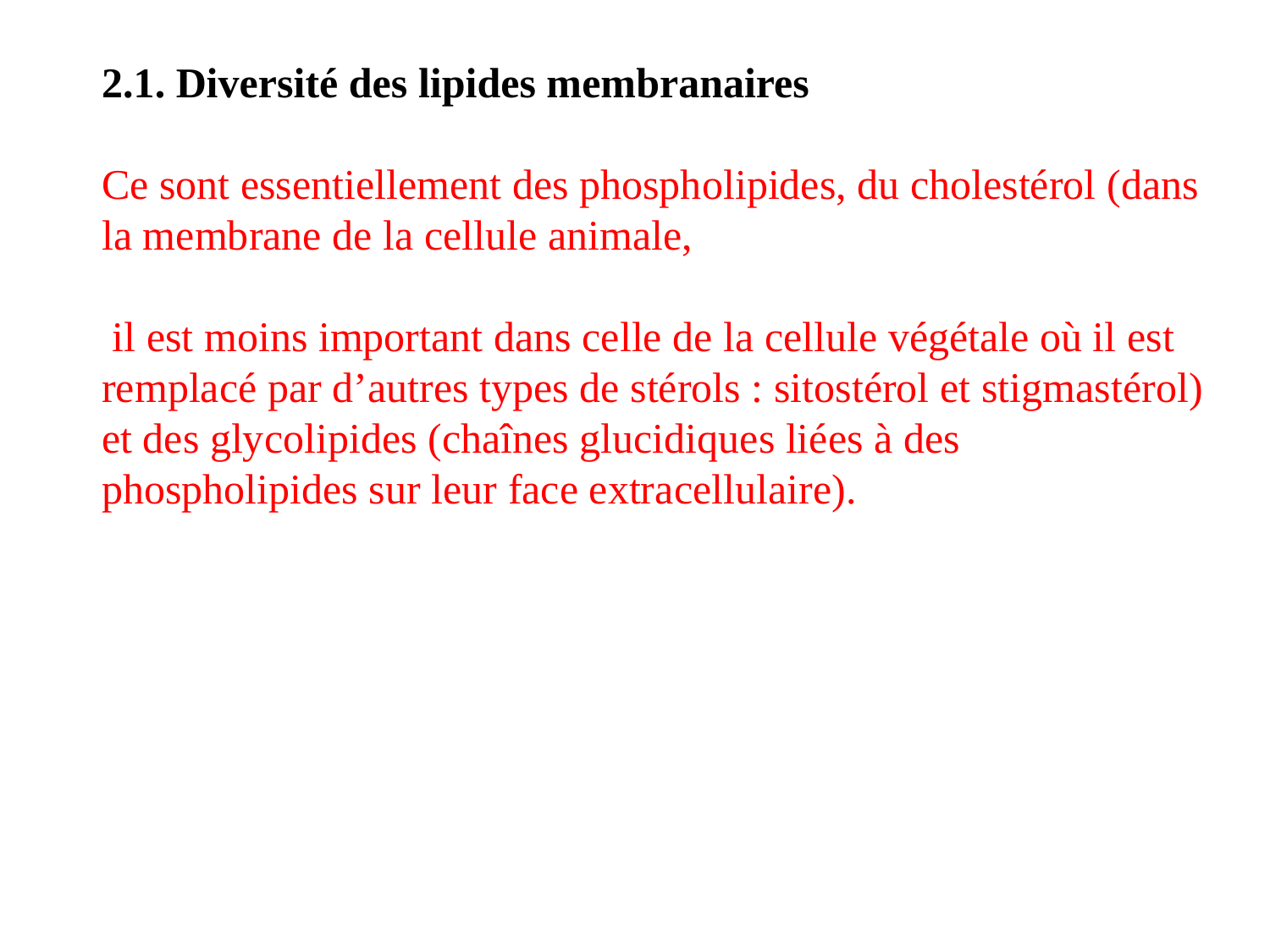

2.1. Diversité des lipides membranaires

Ce sont essentiellement des phospholipides, du cholestérol (dans la membrane de la cellule animale,

 il est moins important dans celle de la cellule végétale où il est remplacé par d’autres types de stérols : sitostérol et stigmastérol) et des glycolipides (chaînes glucidiques liées à des phospholipides sur leur face extracellulaire).